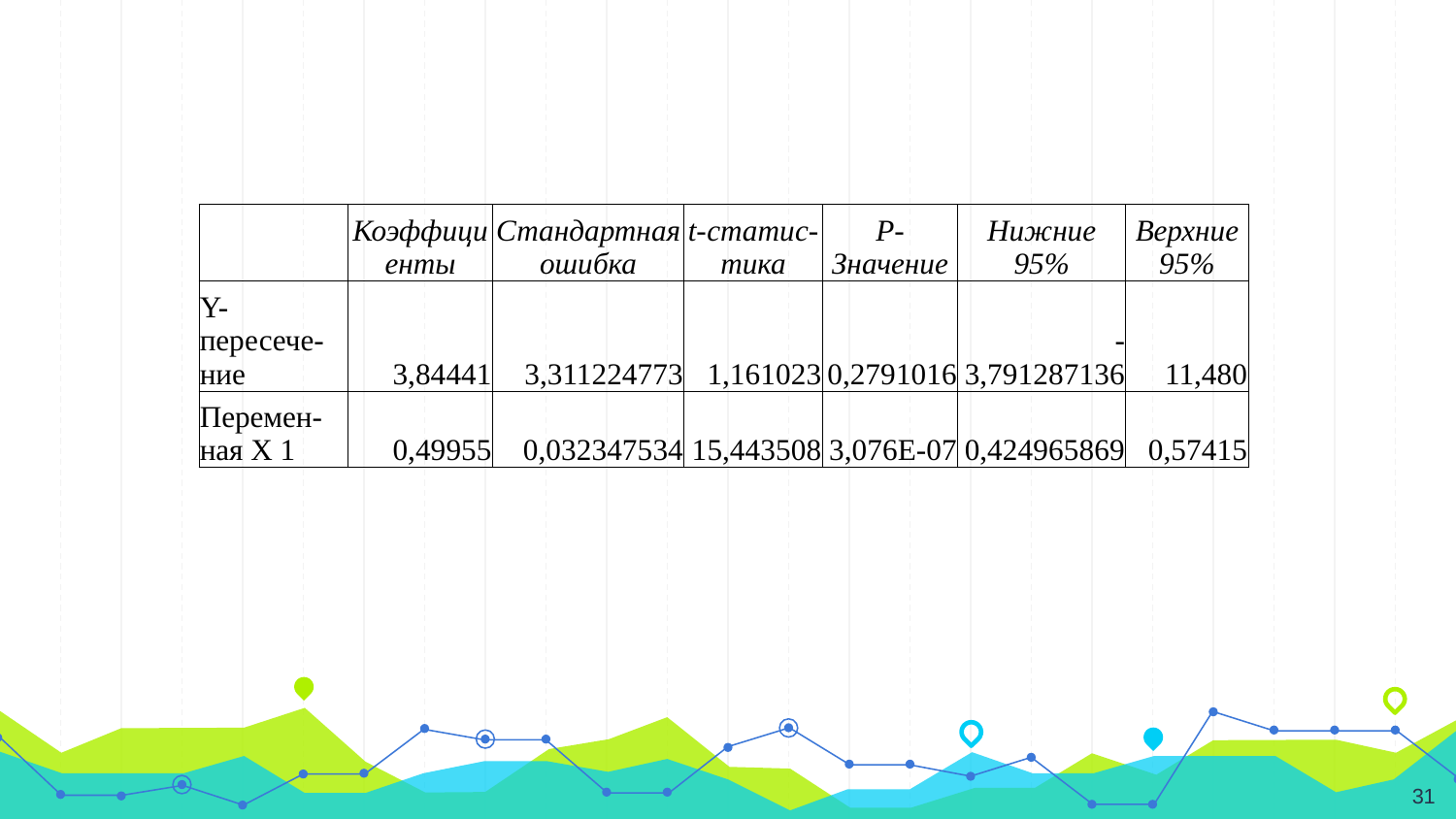

|  | Коэффициенты | Стандартная ошибка | t-статис-тика | P-Значение | Нижние 95% | Верхние 95% |
| --- | --- | --- | --- | --- | --- | --- |
| Y-пересече-ние | 3,84441 | 3,311224773 | 1,161023 | 0,2791016 | -3,791287136 | 11,480 |
| Перемен-ная X 1 | 0,49955 | 0,032347534 | 15,443508 | 3,076E-07 | 0,424965869 | 0,57415 |
31